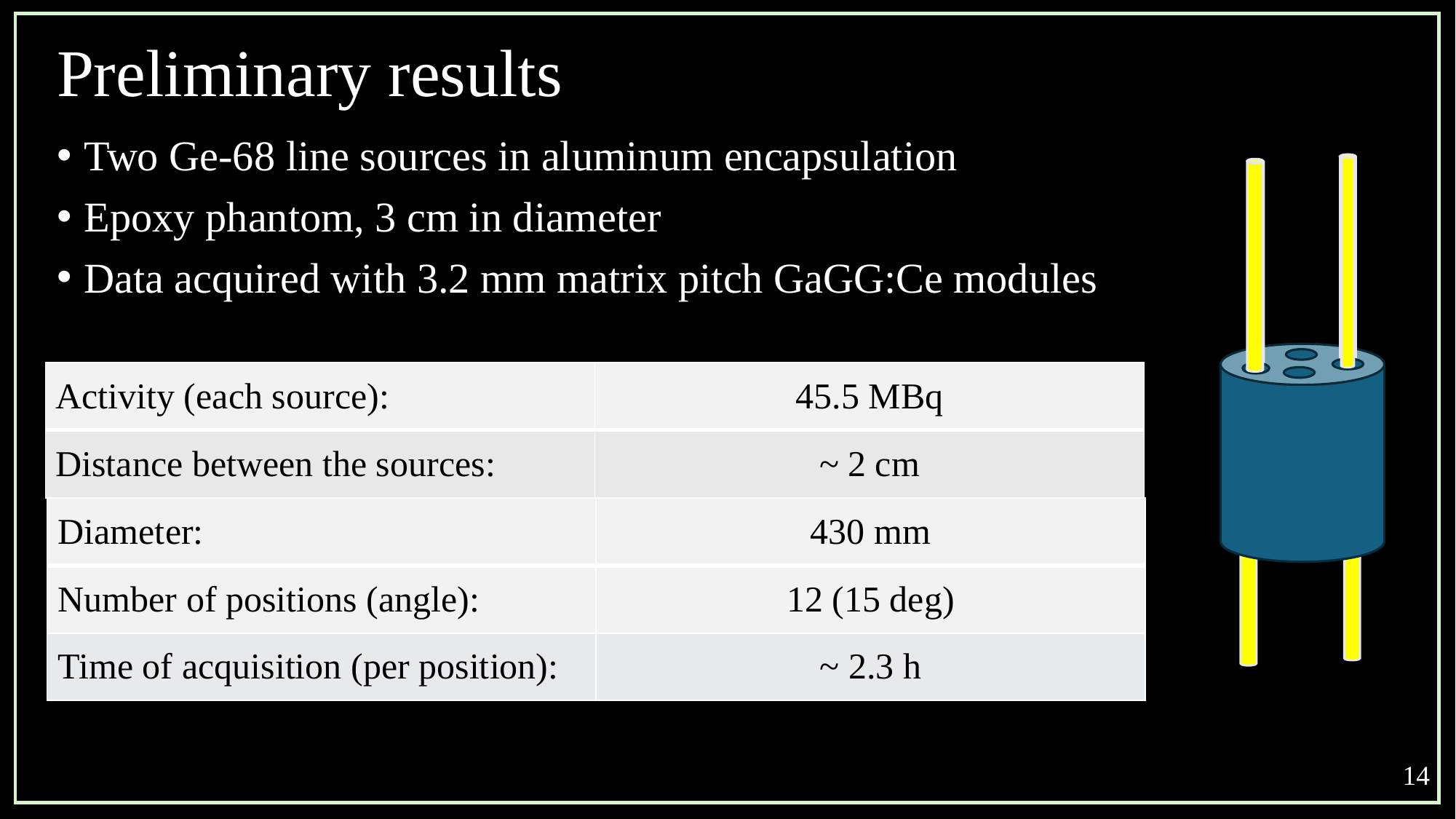

# Preliminary results

Two Ge-68 line sources in aluminum encapsulation
Epoxy phantom, 3 cm in diameter
Data acquired with 3.2 mm matrix pitch GaGG:Ce modules

| Activity (each source): | 45.5 MBq |
| --- | --- |
| Distance between the sources: | ~ 2 cm |
| Diameter: | 430 mm |
| --- | --- |
| Number of positions (angle): | 12 (15 deg) |
| Time of acquisition (per position): | ~ 2.3 h |
14